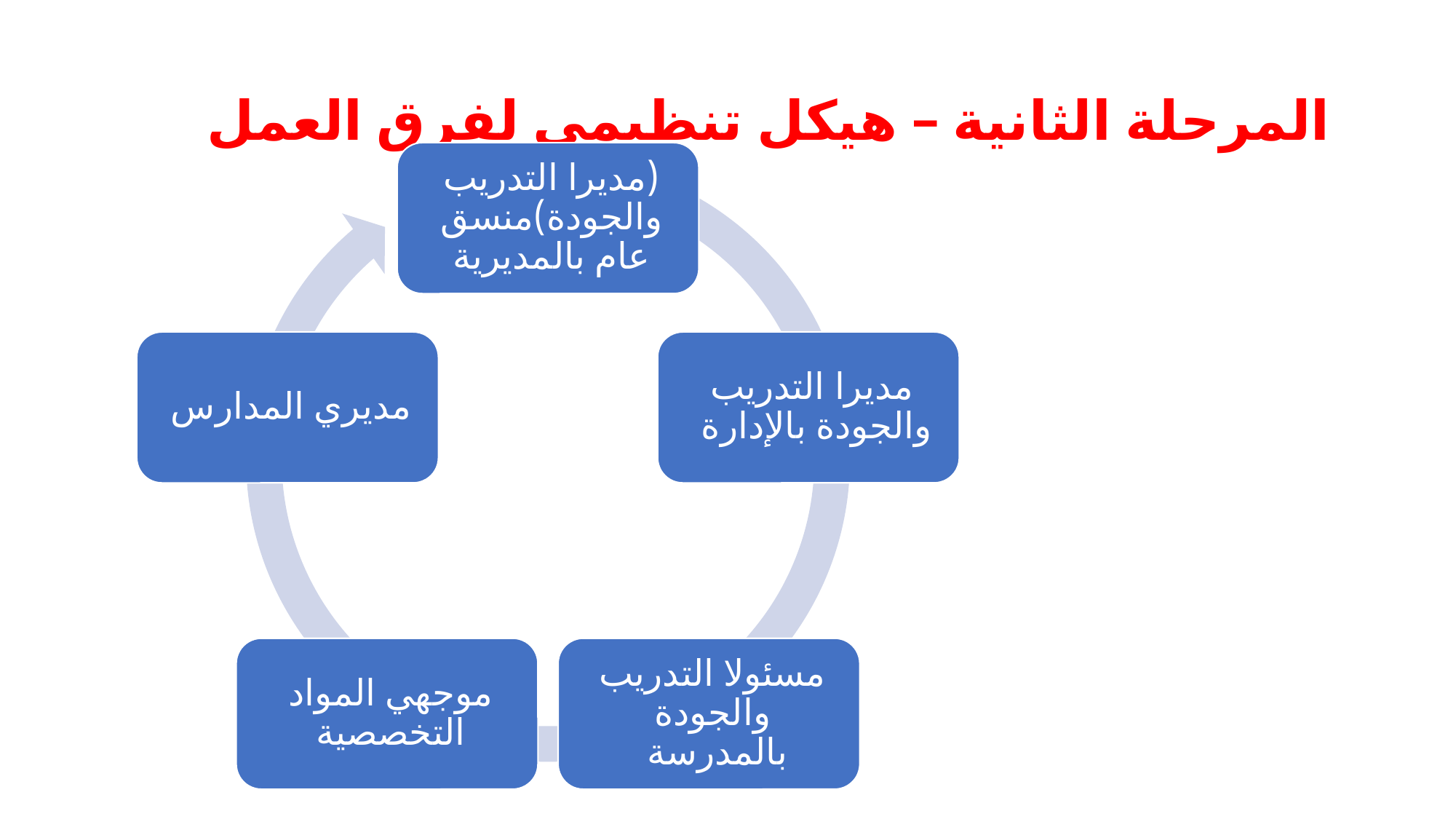

# المرحلة الثانية – هيكل تنظيمي لفرق العمل
(مديرا التدريب والجودة)منسق عام بالمديرية
مديرا التدريب والجودة بالإدارة
مسئولا التدريب والجودة بالمدرسة
موجهي المواد التخصصية
مديري المدارس